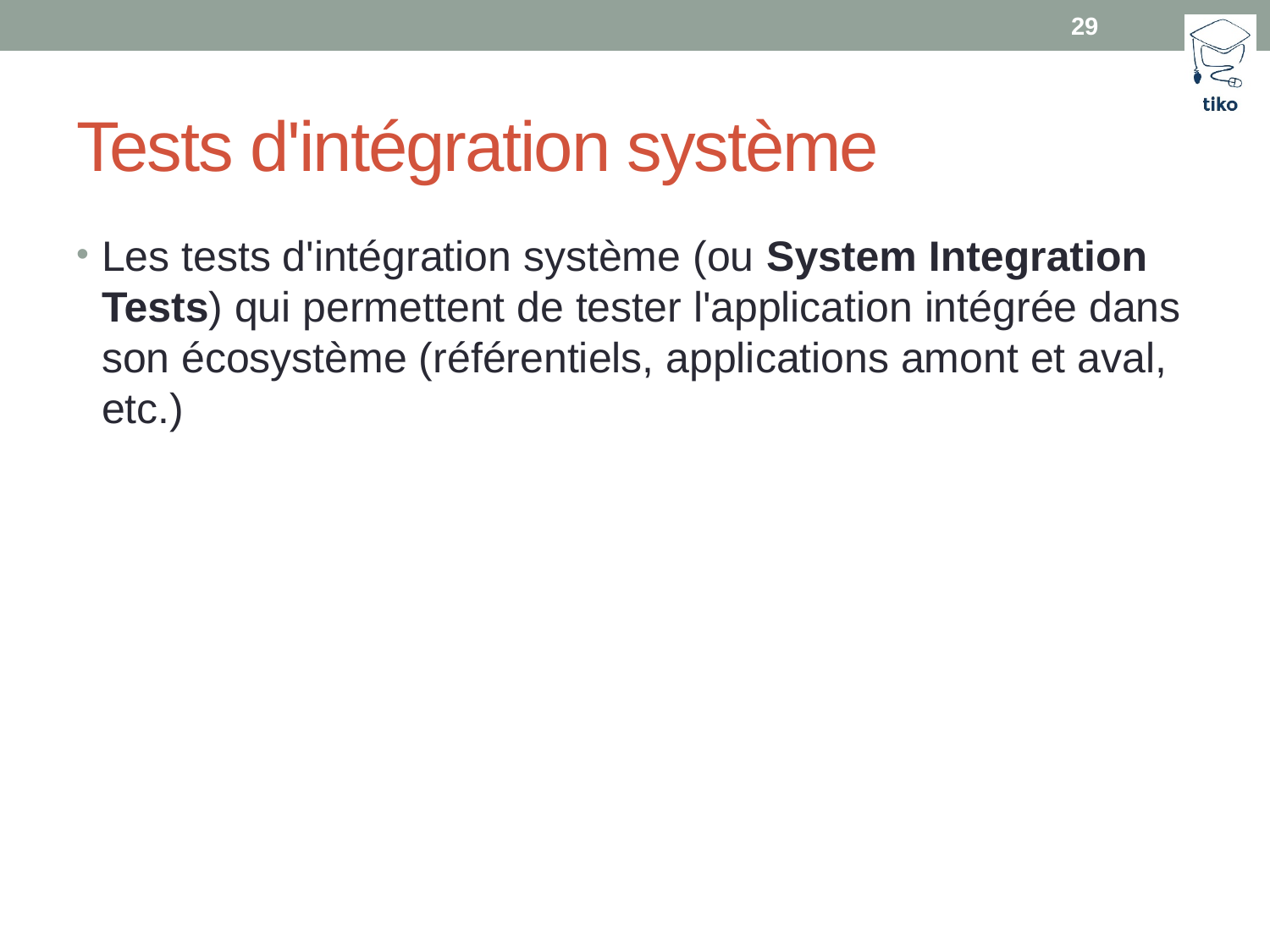

29
# Tests d'intégration système
Les tests d'intégration système (ou System Integration Tests) qui permettent de tester l'application intégrée dans son écosystème (référentiels, applications amont et aval, etc.)